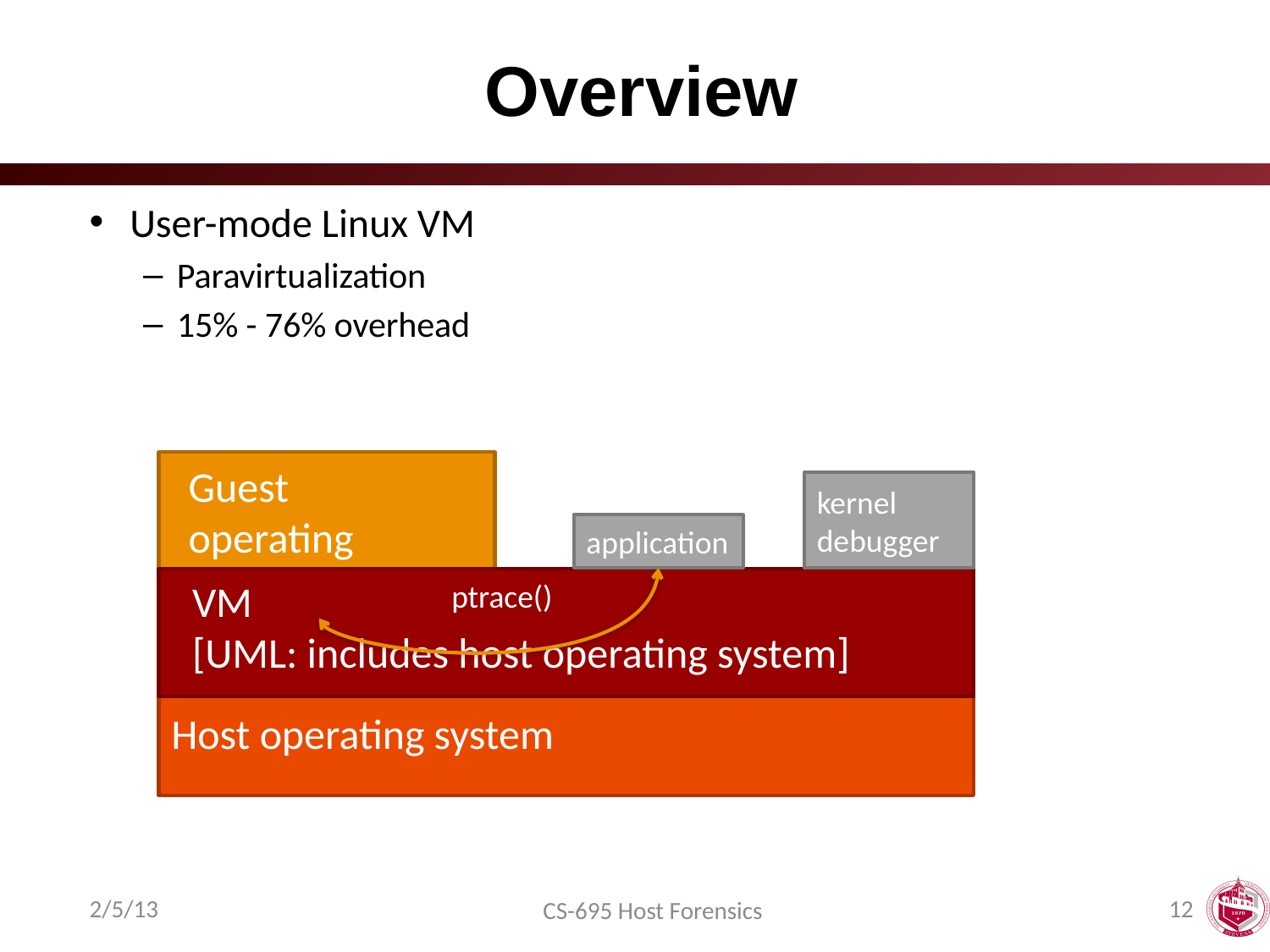

# Overview
User-mode Linux VM
Paravirtualization
15% - 76% overhead

Guest
operating system
kernel
debugger
application

VM
[UML: includes host operating system]
ptrace()
Host operating system
2/5/13
12
CS-695 Host Forensics